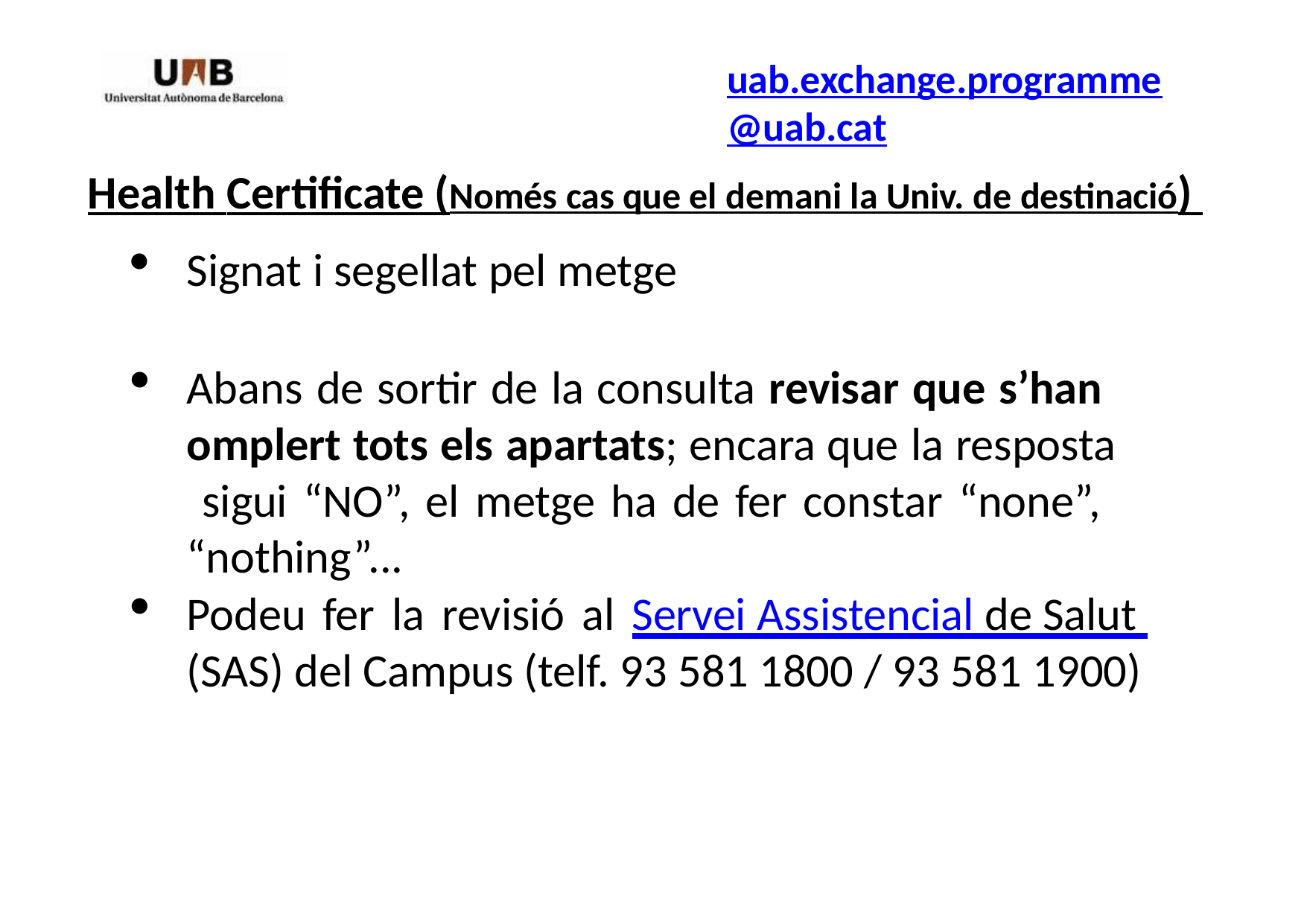

# uab.exchange.programme@uab.cat
Health Certificate (Només cas que el demani la Univ. de destinació)
Signat i segellat pel metge

Abans de sortir de la consulta revisar que s’han  omplert tots els apartats; encara que la resposta  sigui “NO”, el metge ha de fer constar “none”,  “nothing”...
Podeu fer la revisió al Servei Assistencial de Salut  (SAS) del Campus (telf. 93 581 1800 / 93 581 1900)